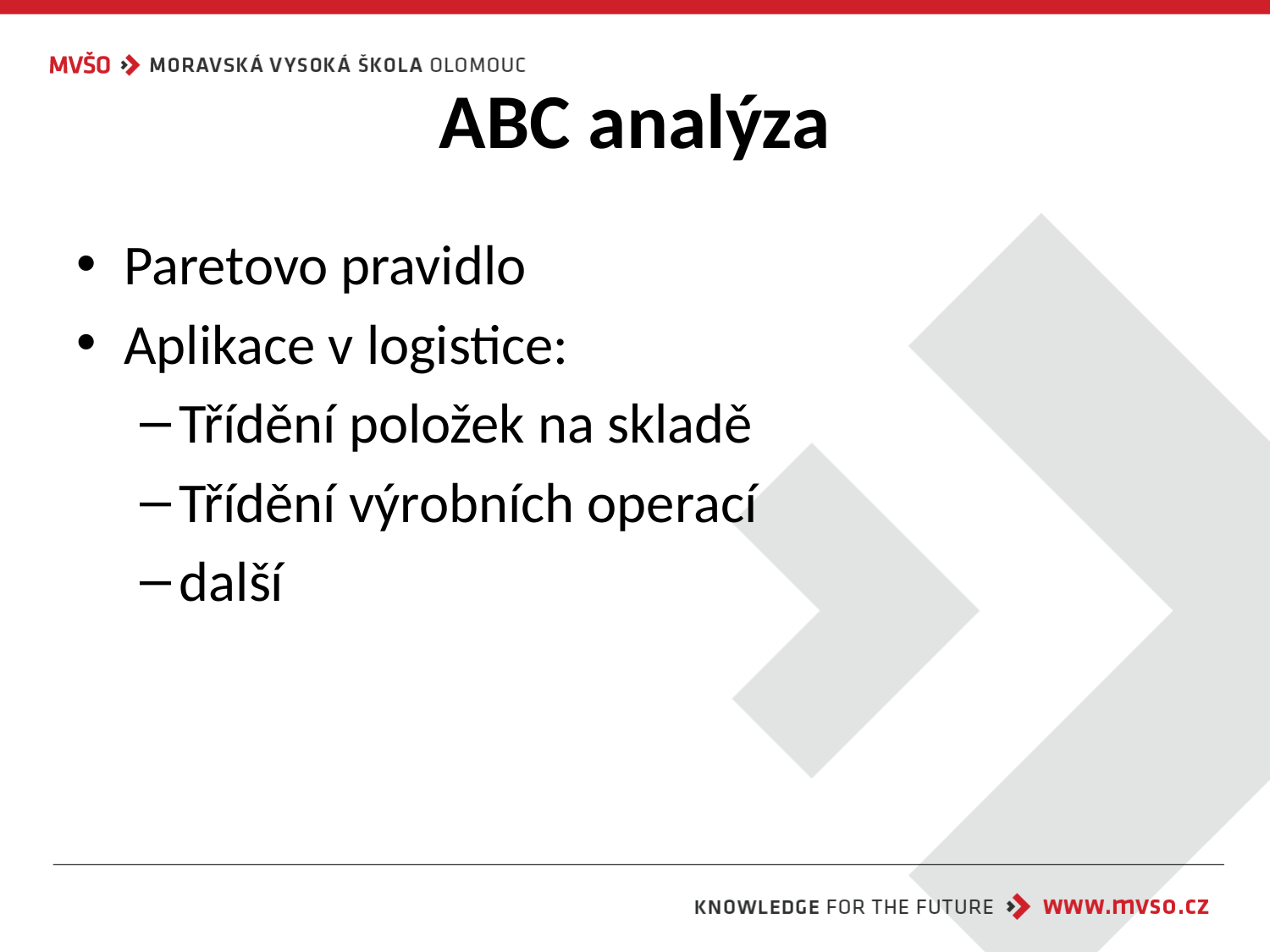

# ABC analýza
Paretovo pravidlo
Aplikace v logistice:
Třídění položek na skladě
Třídění výrobních operací
další